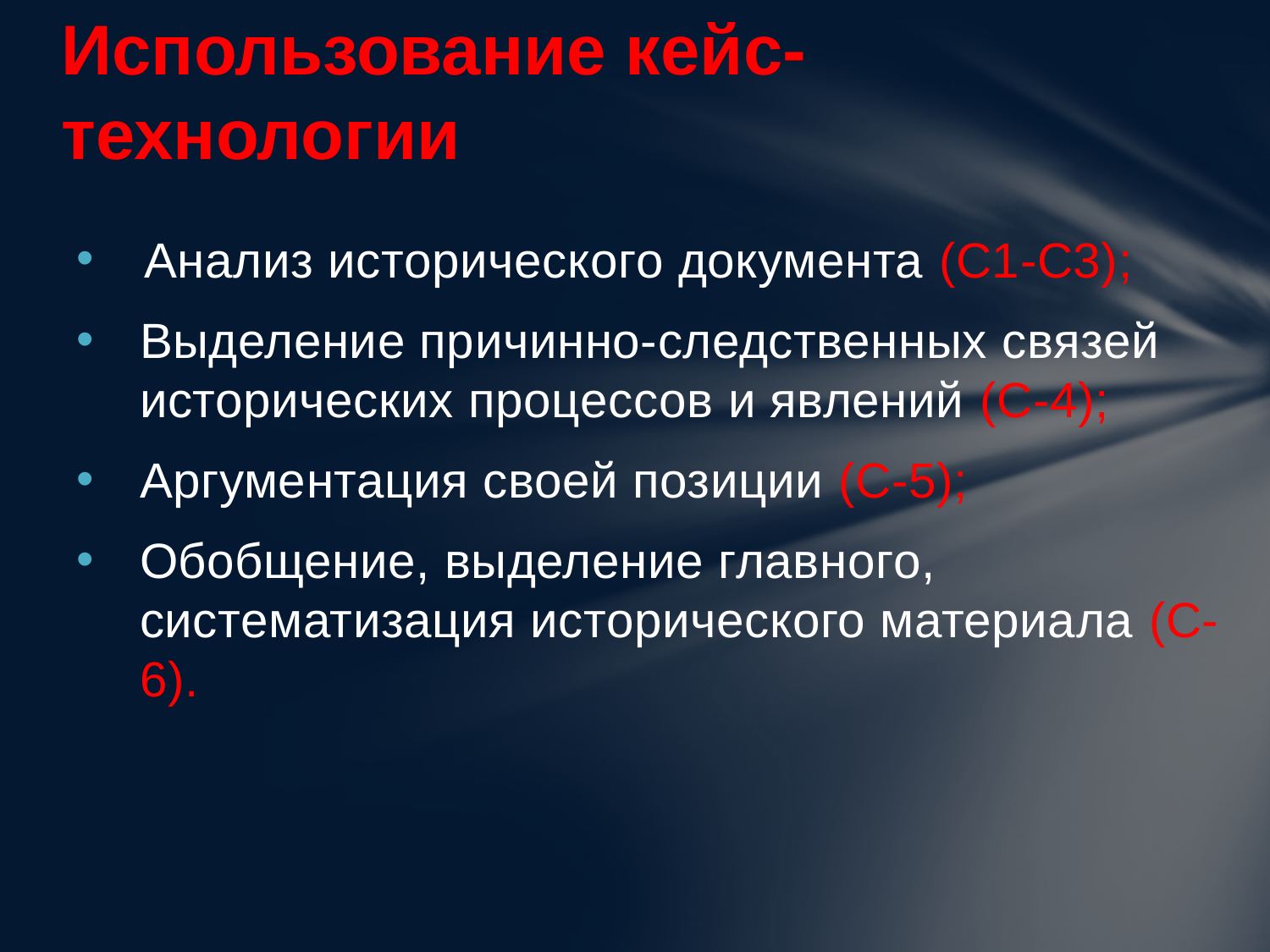

# Использование кейс-технологии
  Анализ исторического документа (С1-С3);
Выделение причинно-следственных связей исторических процессов и явлений (С-4);
Аргументация своей позиции (С-5);
Обобщение, выделение главного, систематизация исторического материала (С-6).